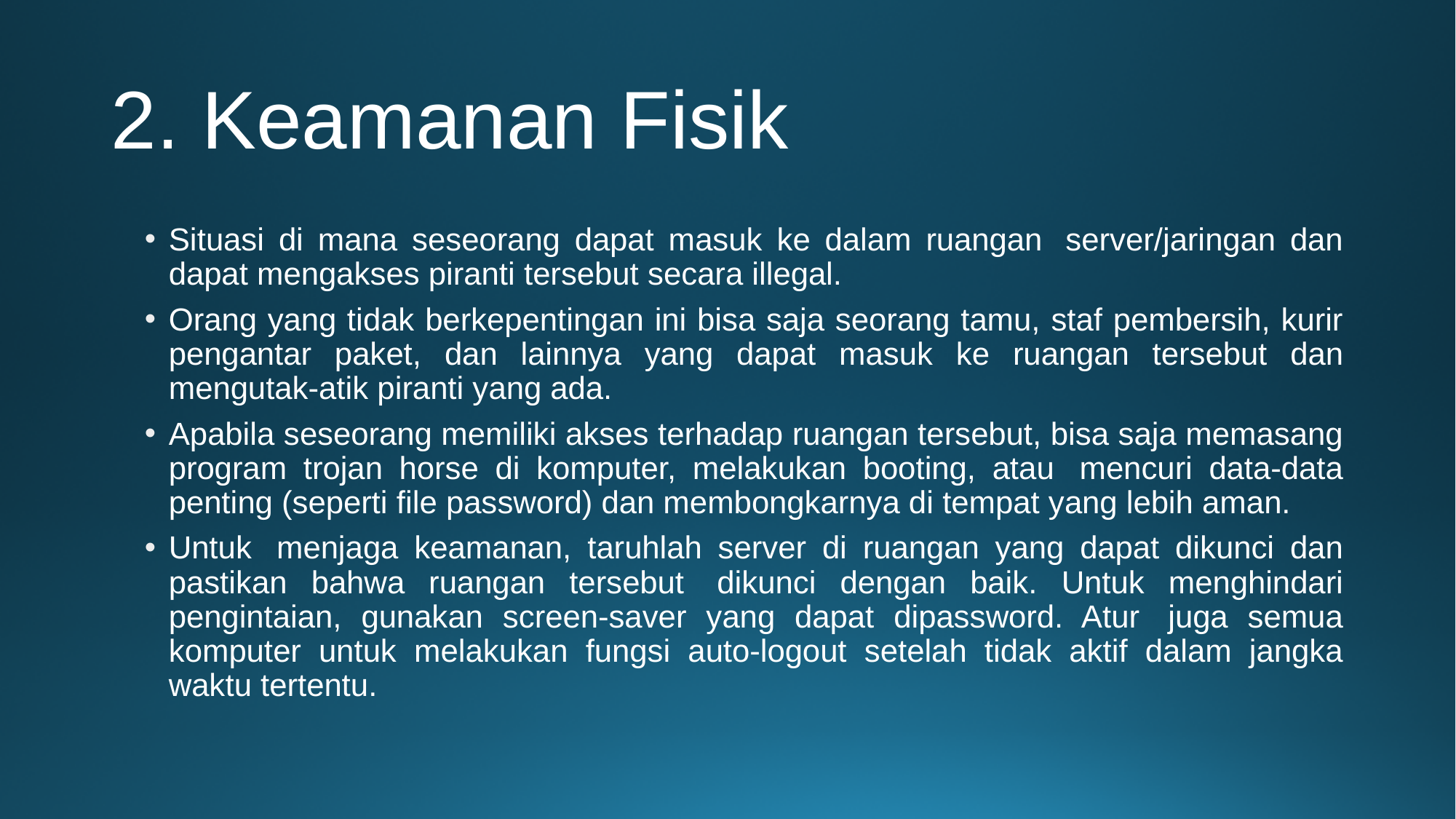

# 2. Keamanan Fisik
Situasi di mana seseorang dapat masuk ke dalam ruangan  server/jaringan dan dapat mengakses piranti tersebut secara illegal.
Orang yang tidak berkepentingan ini bisa saja seorang tamu, staf pembersih, kurir pengantar paket, dan lainnya yang dapat masuk ke ruangan tersebut dan mengutak-atik piranti yang ada.
Apabila seseorang memiliki akses terhadap ruangan tersebut, bisa saja memasang program trojan horse di komputer, melakukan booting, atau  mencuri data-data penting (seperti file password) dan membongkarnya di tempat yang lebih aman.
Untuk  menjaga keamanan, taruhlah server di ruangan yang dapat dikunci dan pastikan bahwa ruangan tersebut  dikunci dengan baik. Untuk menghindari pengintaian, gunakan screen-saver yang dapat dipassword. Atur  juga semua komputer untuk melakukan fungsi auto-logout setelah tidak aktif dalam jangka waktu tertentu.